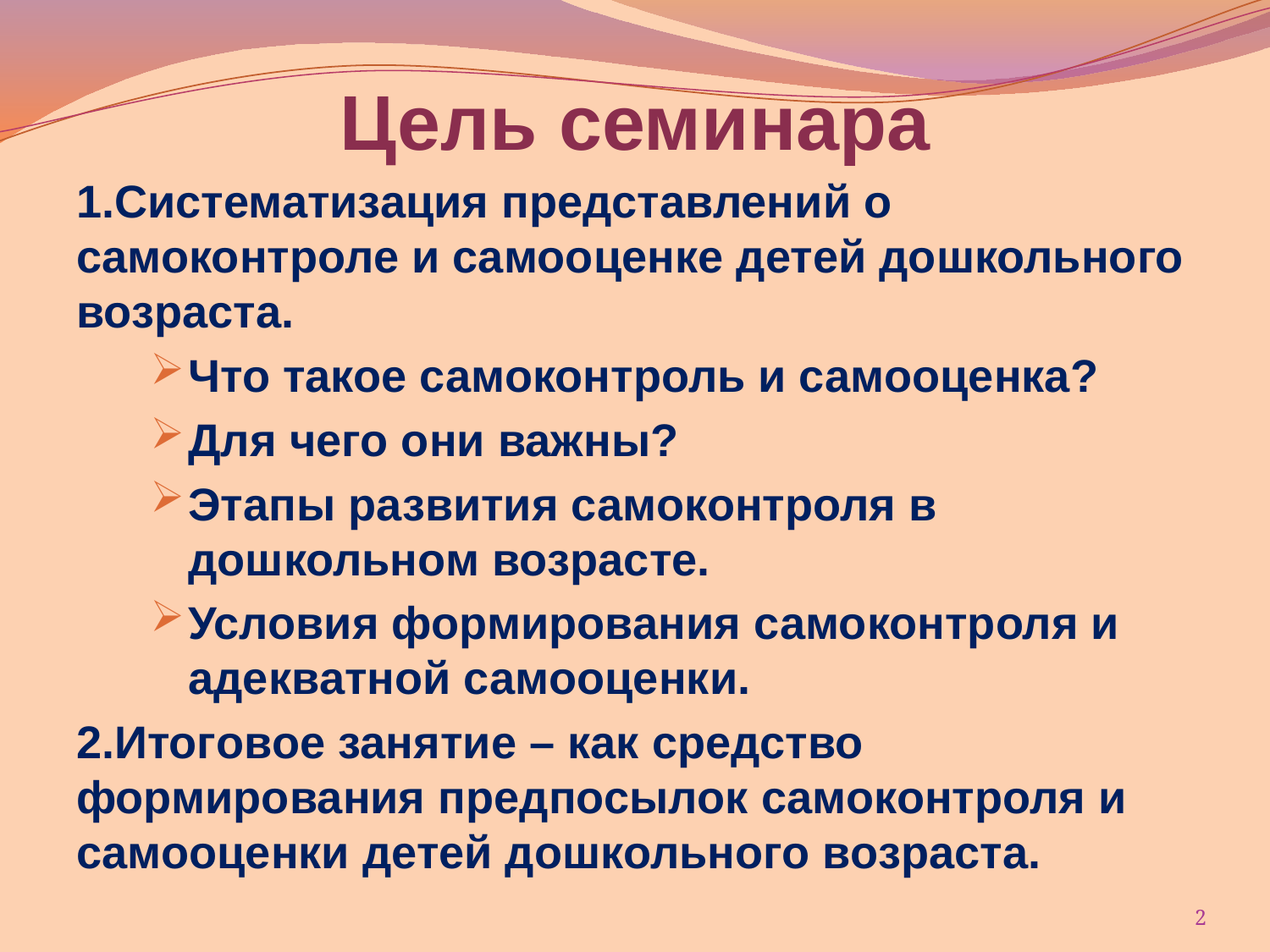

# Цель семинара
1.Систематизация представлений о самоконтроле и самооценке детей дошкольного возраста.
Что такое самоконтроль и самооценка?
Для чего они важны?
Этапы развития самоконтроля в дошкольном возрасте.
Условия формирования самоконтроля и  адекватной самооценки.
2.Итоговое занятие – как средство формирования предпосылок самоконтроля и самооценки детей дошкольного возраста.

2